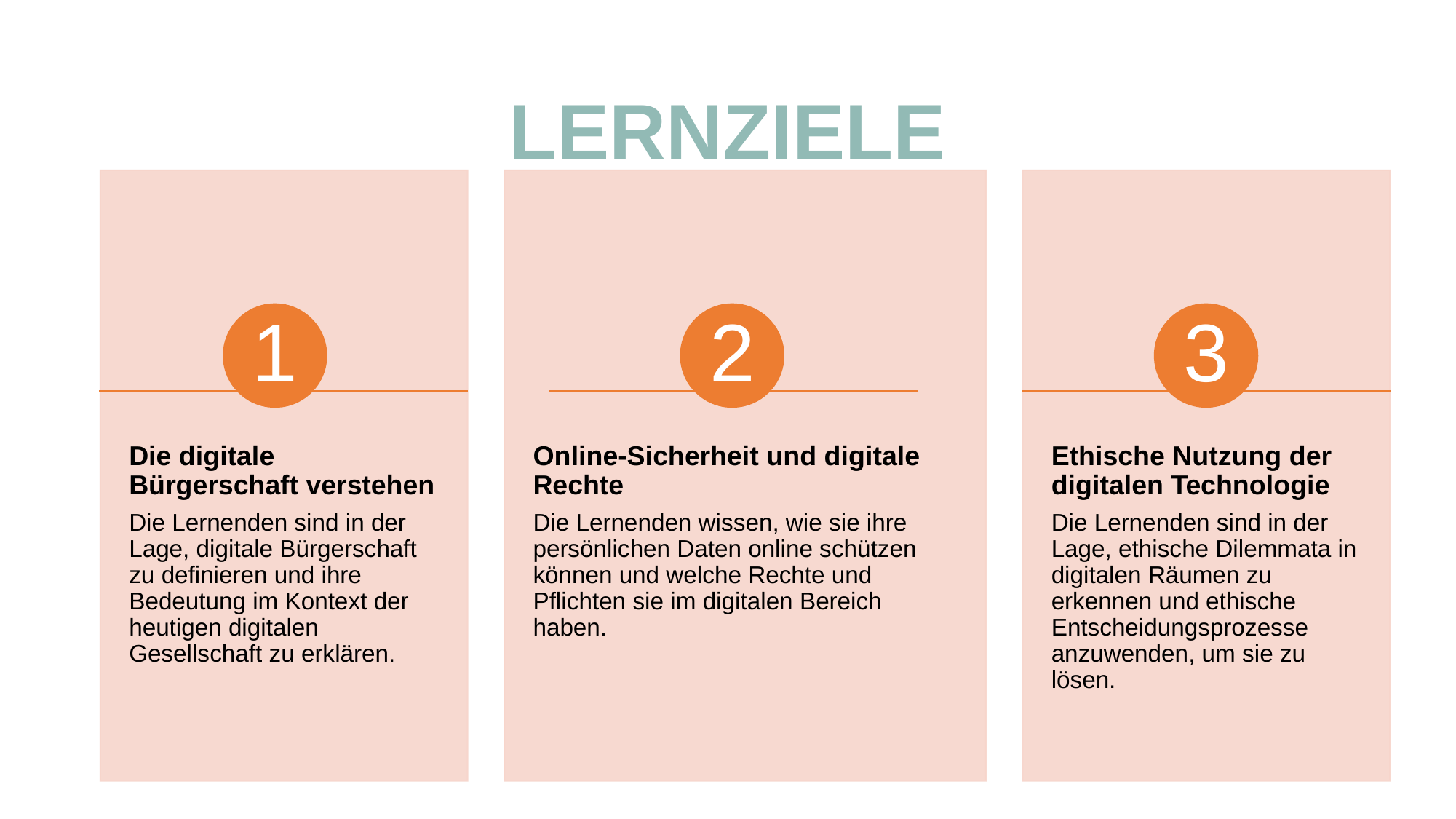

# LERNZIELE

1
2
3

Die digitale Bürgerschaft verstehen
Die Lernenden sind in der Lage, digitale Bürgerschaft zu definieren und ihre Bedeutung im Kontext der heutigen digitalen Gesellschaft zu erklären.
Online-Sicherheit und digitale Rechte
Die Lernenden wissen, wie sie ihre persönlichen Daten online schützen können und welche Rechte und Pflichten sie im digitalen Bereich haben.
Ethische Nutzung der digitalen Technologie
Die Lernenden sind in der Lage, ethische Dilemmata in digitalen Räumen zu erkennen und ethische Entscheidungsprozesse anzuwenden, um sie zu lösen.